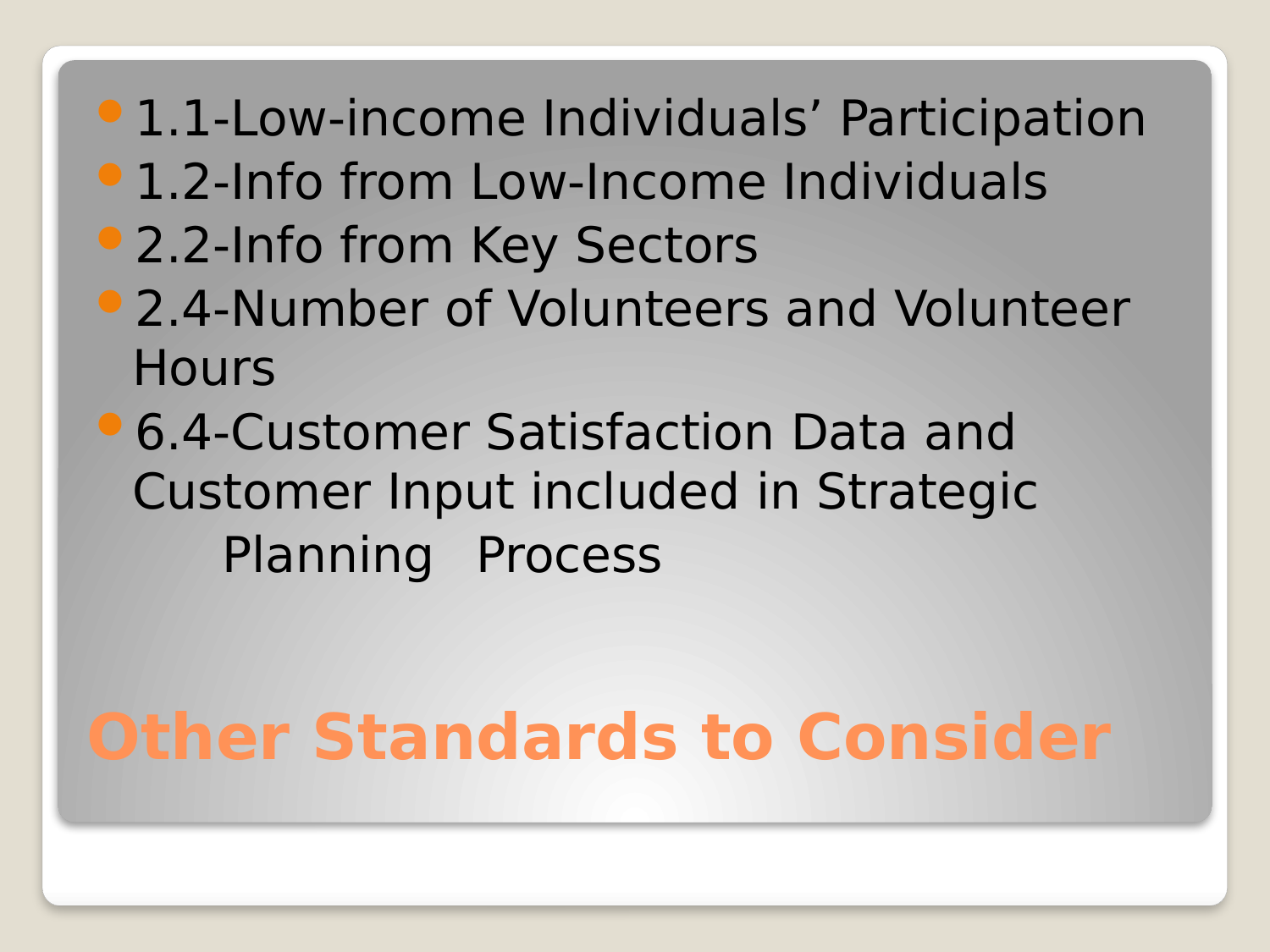

1.1-Low-income Individuals’ Participation
1.2-Info from Low-Income Individuals
2.2-Info from Key Sectors
2.4-Number of Volunteers and Volunteer 	Hours
6.4-Customer Satisfaction Data and 	Customer Input included in Strategic
	Planning 	Process
# Other Standards to Consider